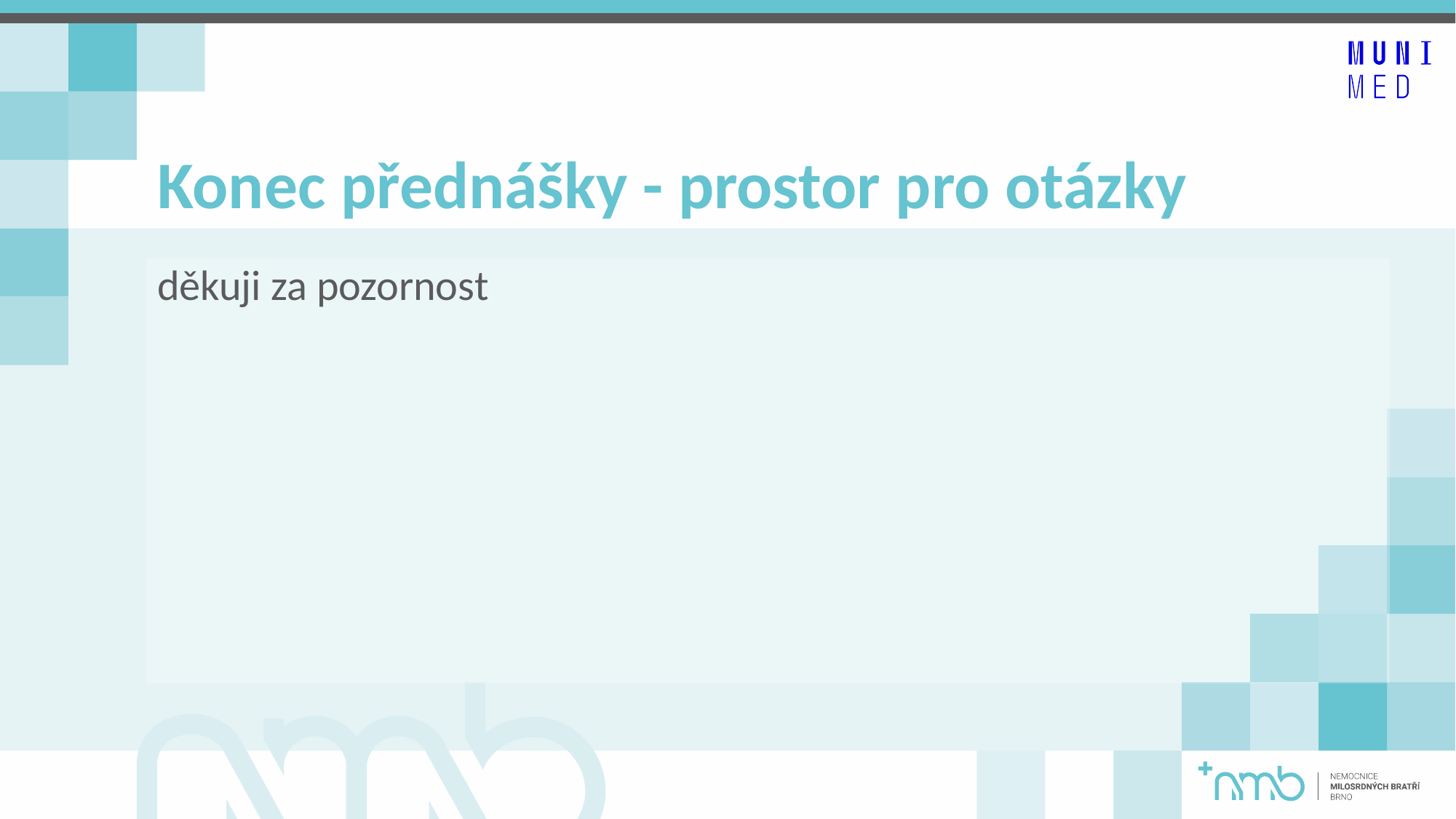

# Konec přednášky - prostor pro otázky
děkuji za pozornost